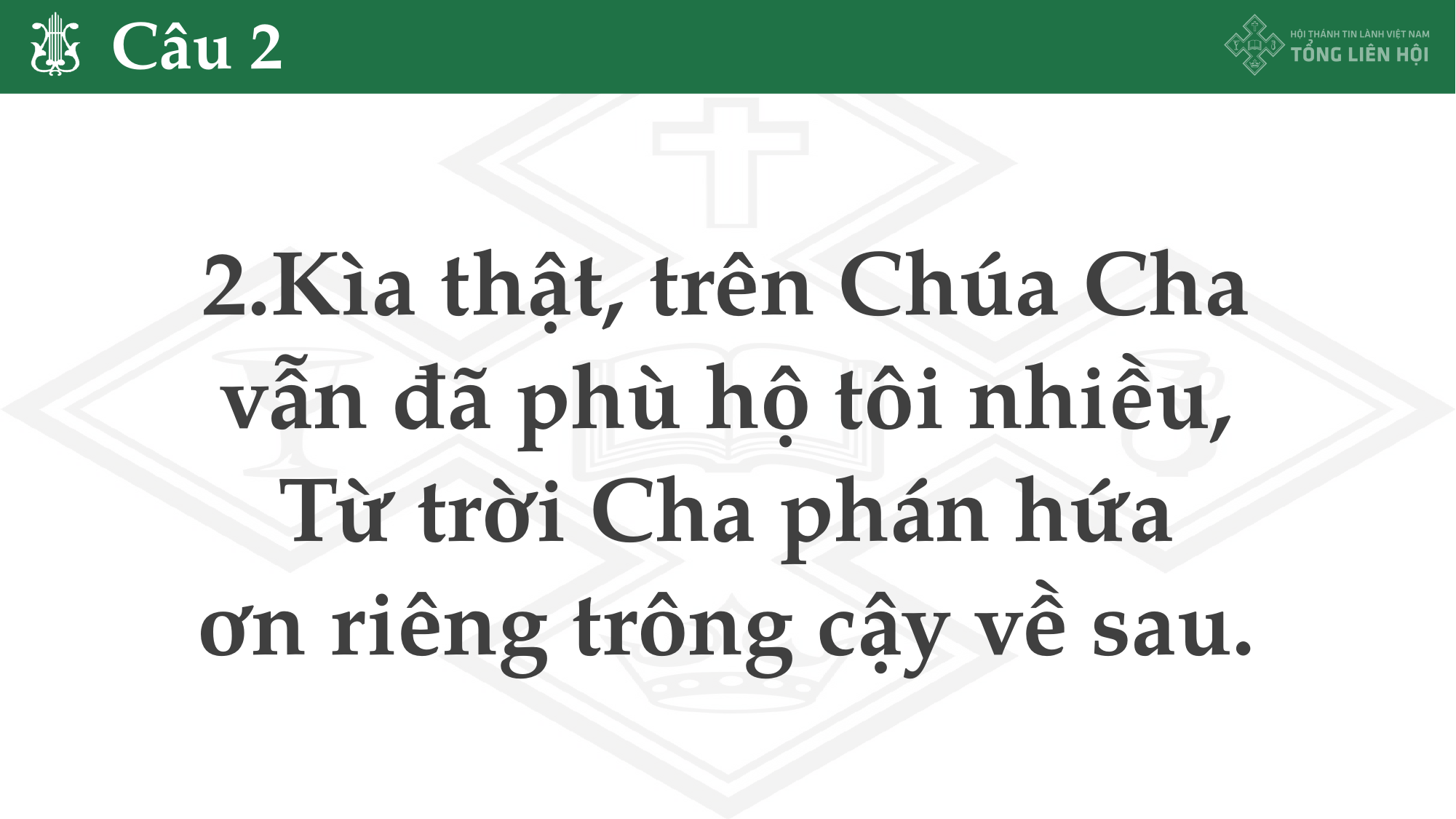

# Câu 2
2.Kìa thật, trên Chúa Cha
vẫn đã phù hộ tôi nhiều,
Từ trời Cha phán hứa
ơn riêng trông cậy về sau.